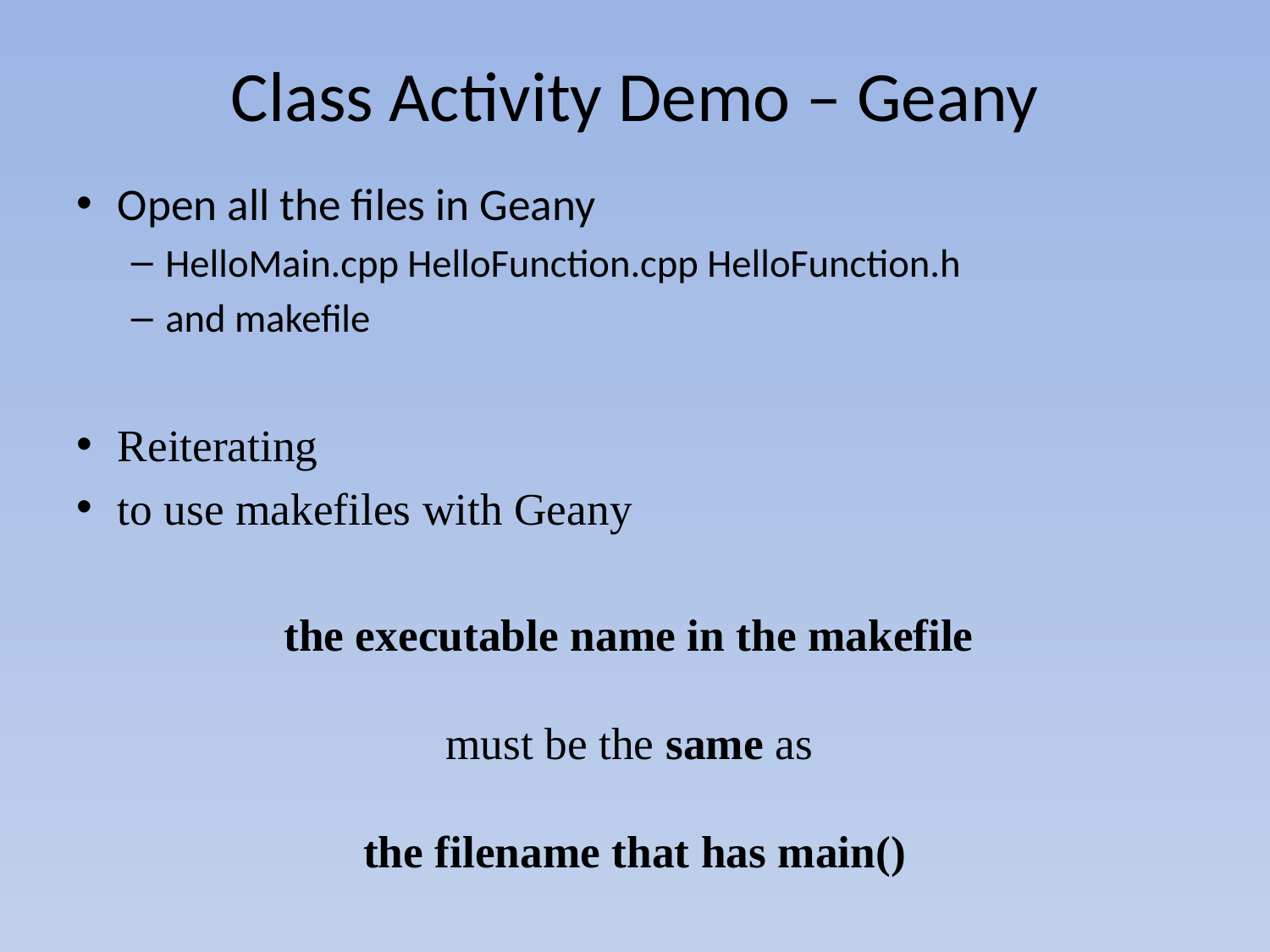

# Class Activity Demo – Geany
Open all the files in Geany
HelloMain.cpp HelloFunction.cpp HelloFunction.h
and makefile

Reiterating
to use makefiles with Geany

the executable name in the makefile
must be the same as
the filename that has main()